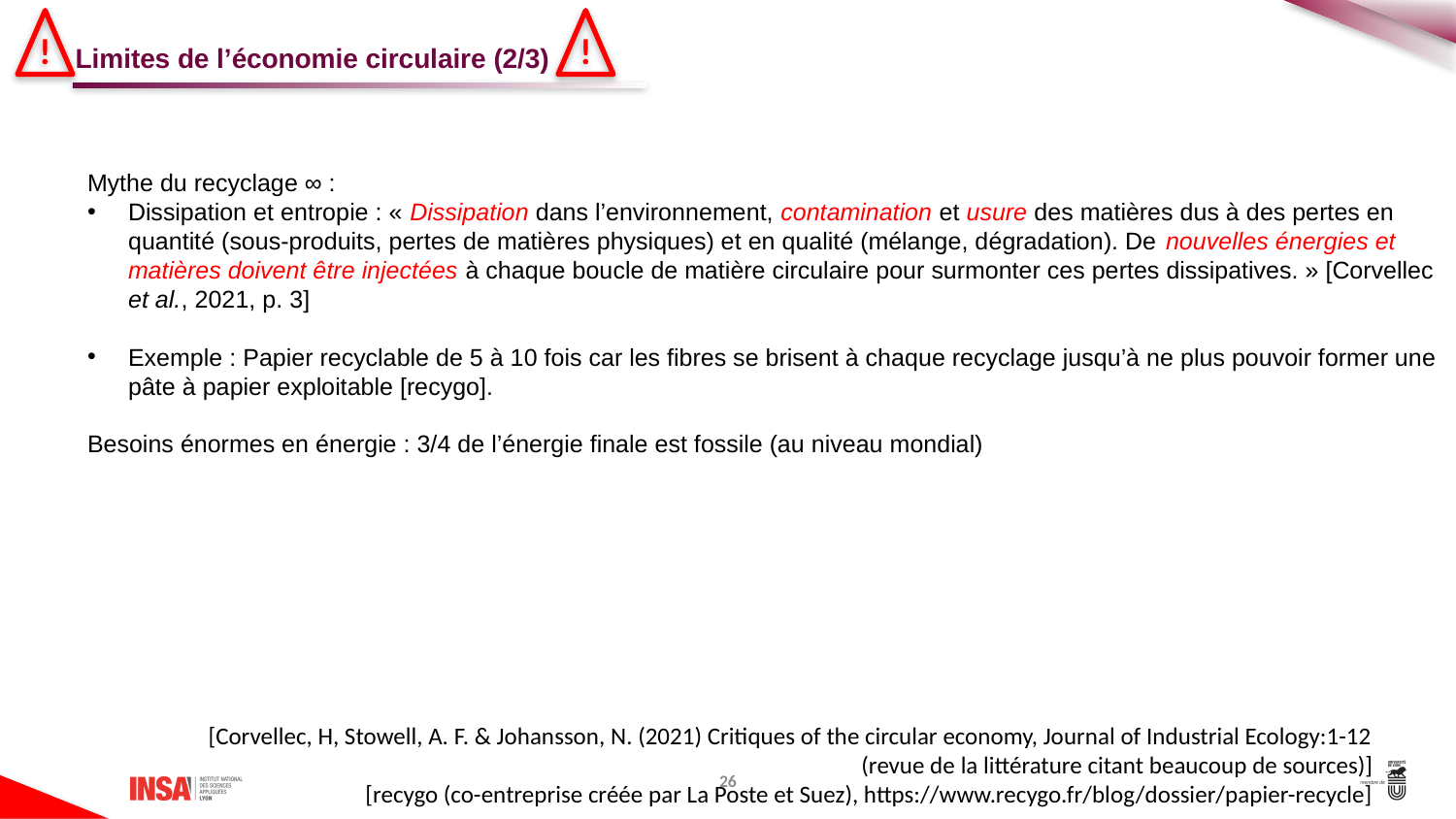

!
!
# Limites de l’économie circulaire (2/3)
Mythe du recyclage ∞ :
Dissipation et entropie : « Dissipation dans l’environnement, contamination et usure des matières dus à des pertes en quantité (sous-produits, pertes de matières physiques) et en qualité (mélange, dégradation). De nouvelles énergies et matières doivent être injectées à chaque boucle de matière circulaire pour surmonter ces pertes dissipatives. » [Corvellec et al., 2021, p. 3]

Exemple : Papier recyclable de 5 à 10 fois car les fibres se brisent à chaque recyclage jusqu’à ne plus pouvoir former une pâte à papier exploitable [recygo].

Besoins énormes en énergie : 3/4 de l’énergie finale est fossile (au niveau mondial)
[Corvellec, H, Stowell, A. F. & Johansson, N. (2021) Critiques of the circular economy, Journal of Industrial Ecology:1-12
(revue de la littérature citant beaucoup de sources)]
[recygo (co-entreprise créée par La Poste et Suez), https://www.recygo.fr/blog/dossier/papier-recycle]
26